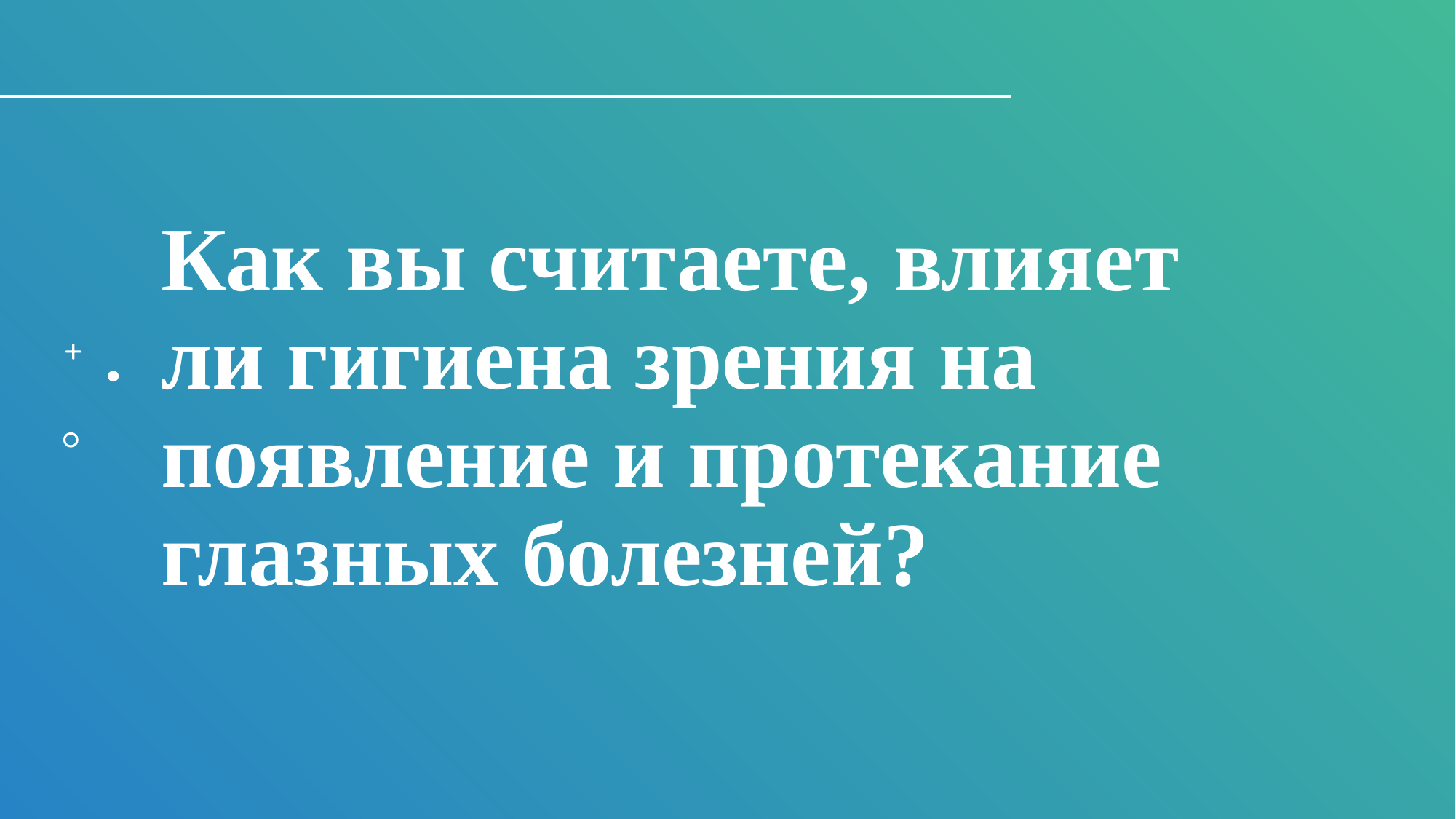

# Как вы считаете, влияет ли гигиена зрения на появление и протекание глазных болезней?